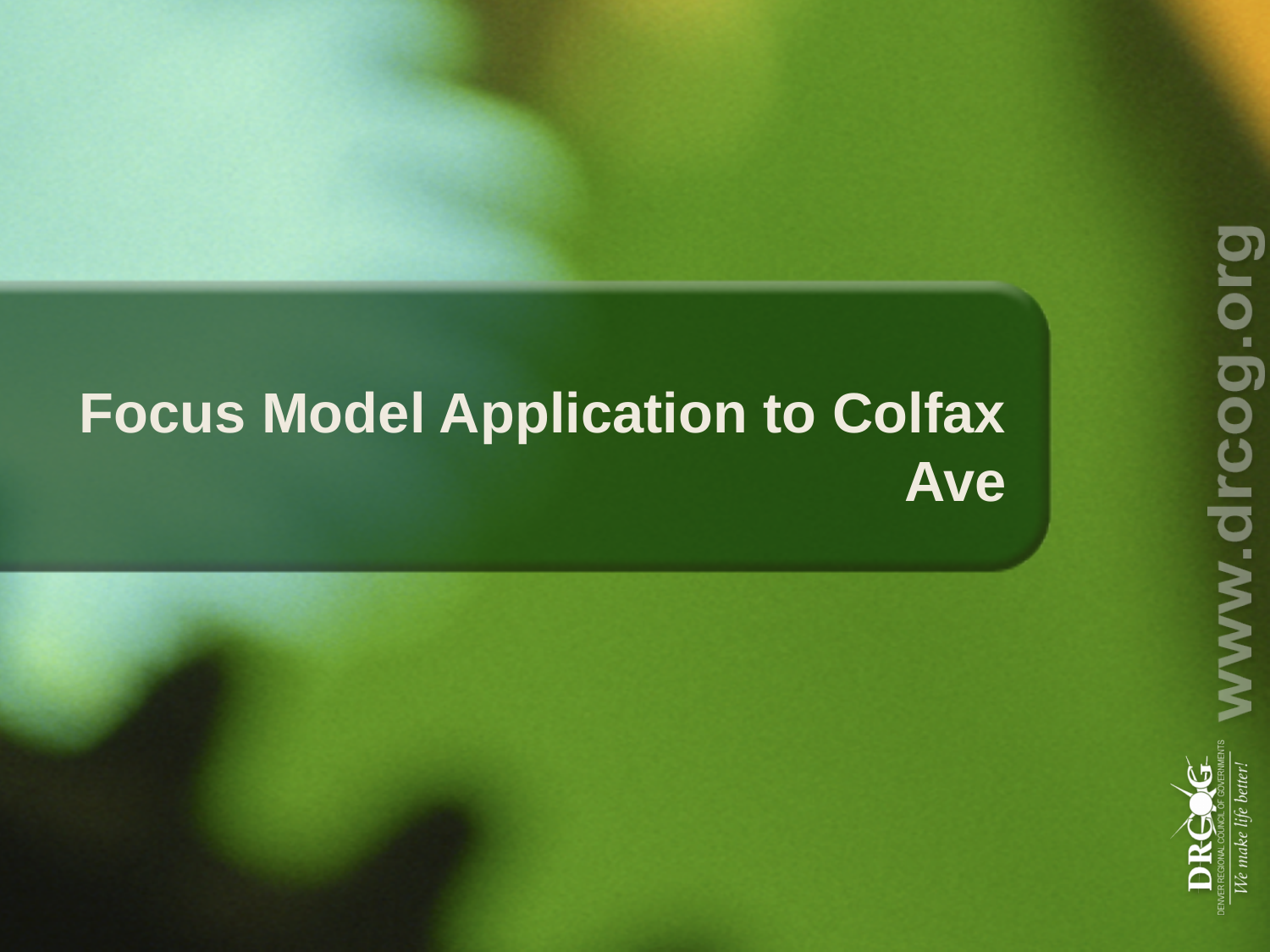

# Focus Model Application to Colfax Ave